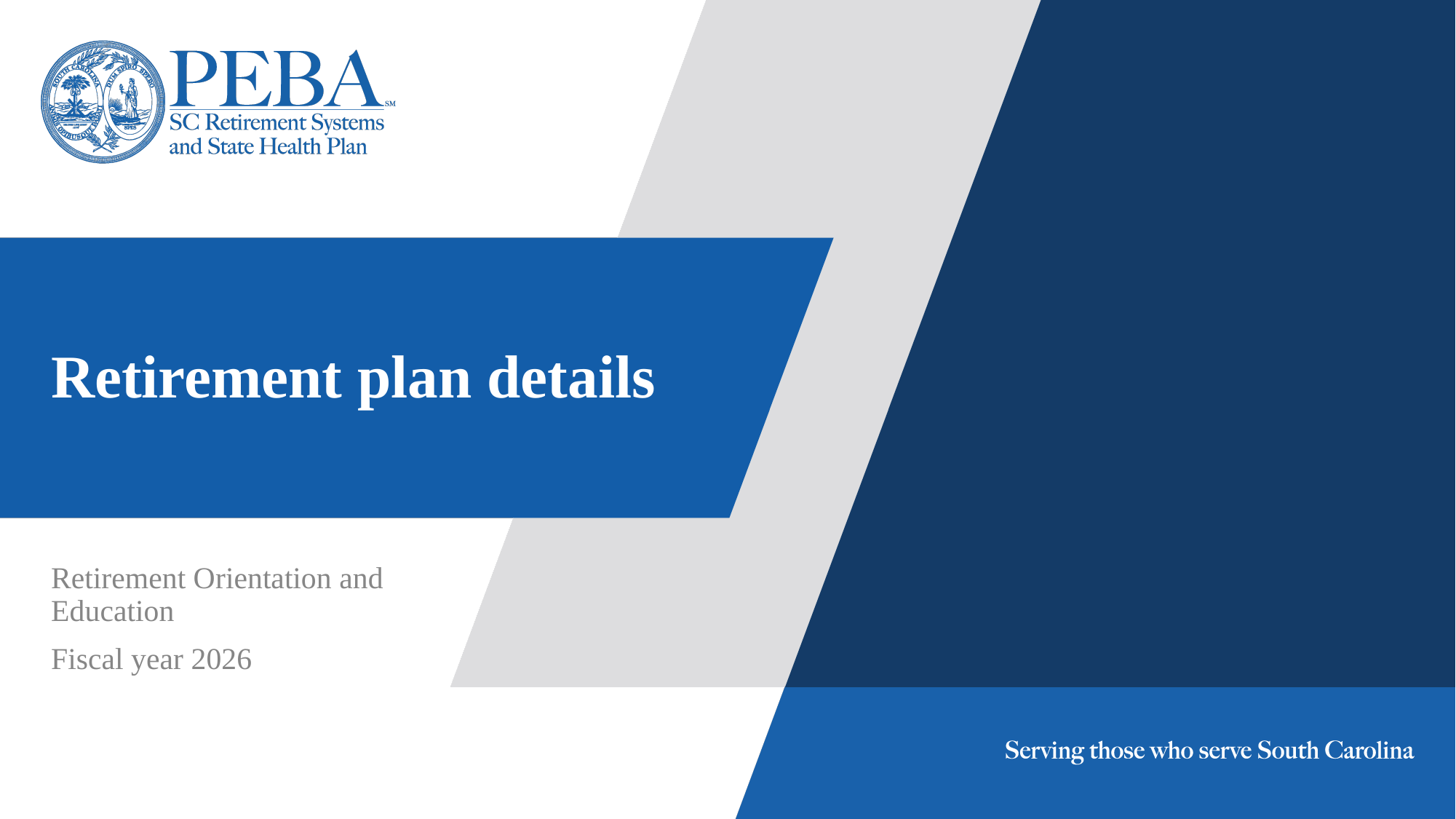

# Retirement plan details
Retirement Orientation and Education
Fiscal year 2026